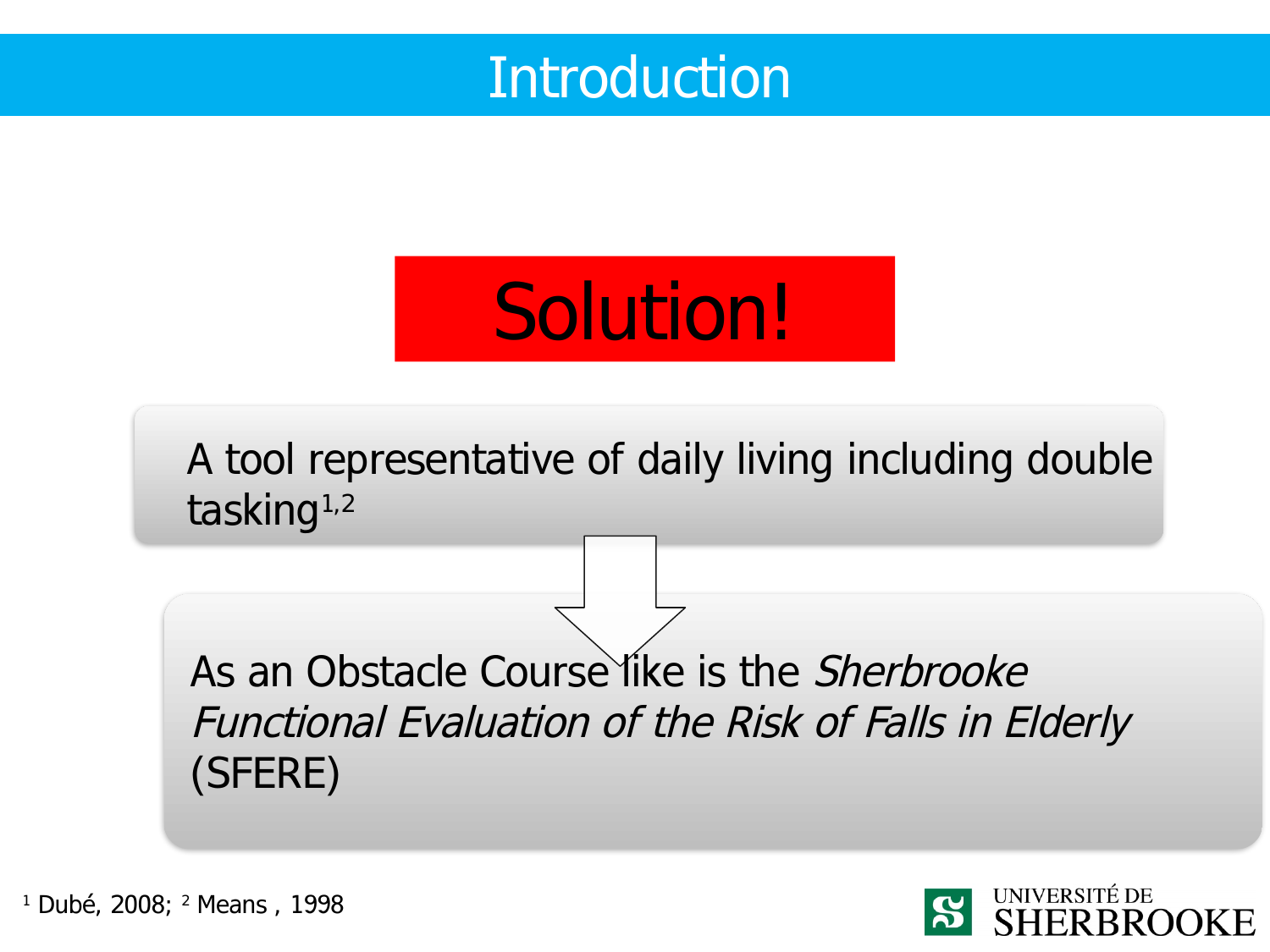

Introduction
Solution!

A tool representative of daily living including double tasking1,2
As an Obstacle Course like is the Sherbrooke Functional Evaluation of the Risk of Falls in Elderly (SFERE)
1 Dubé, 2008; 2 Means , 1998